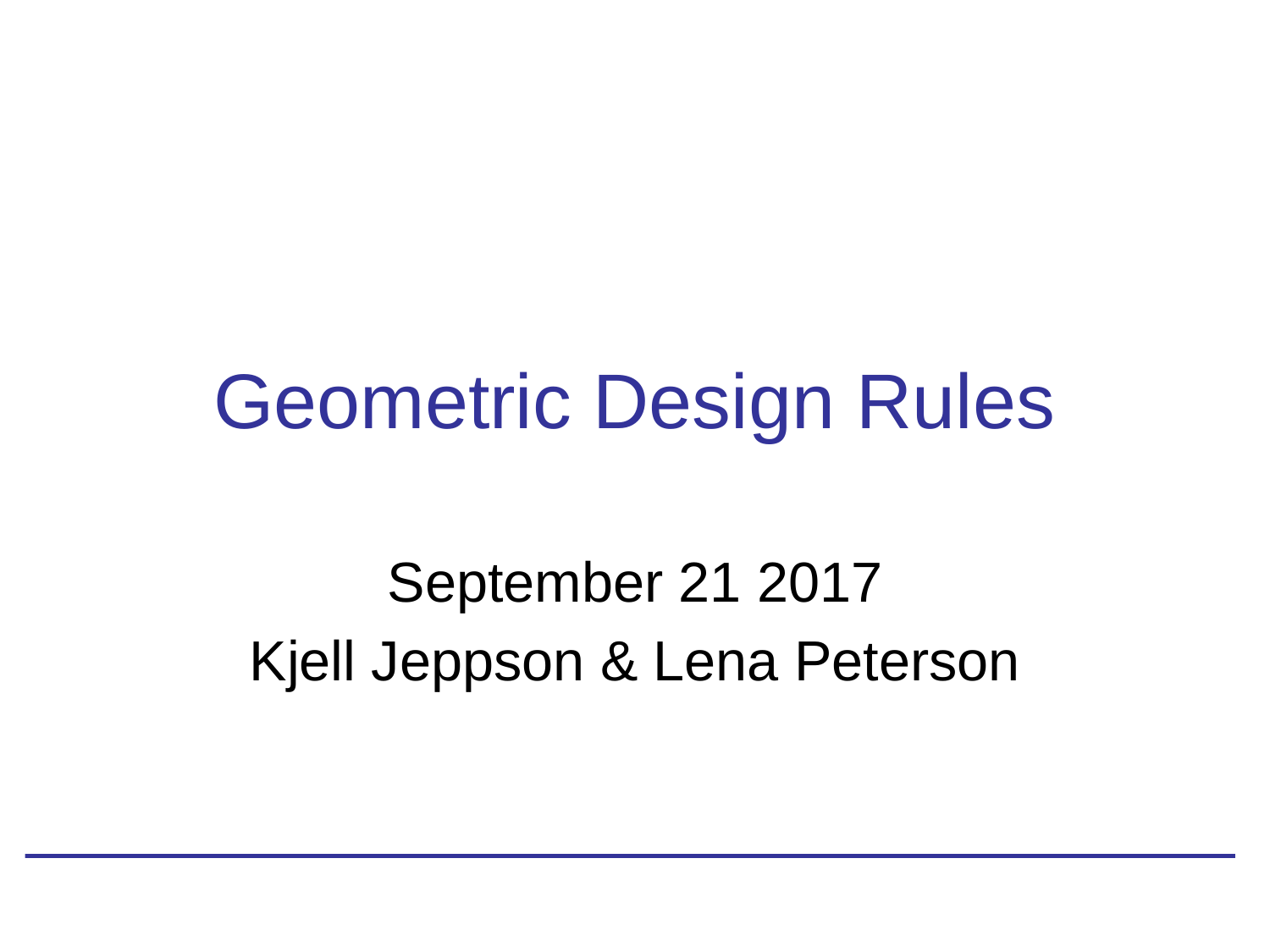

# Geometric Design Rules
September 21 2017
Kjell Jeppson & Lena Peterson